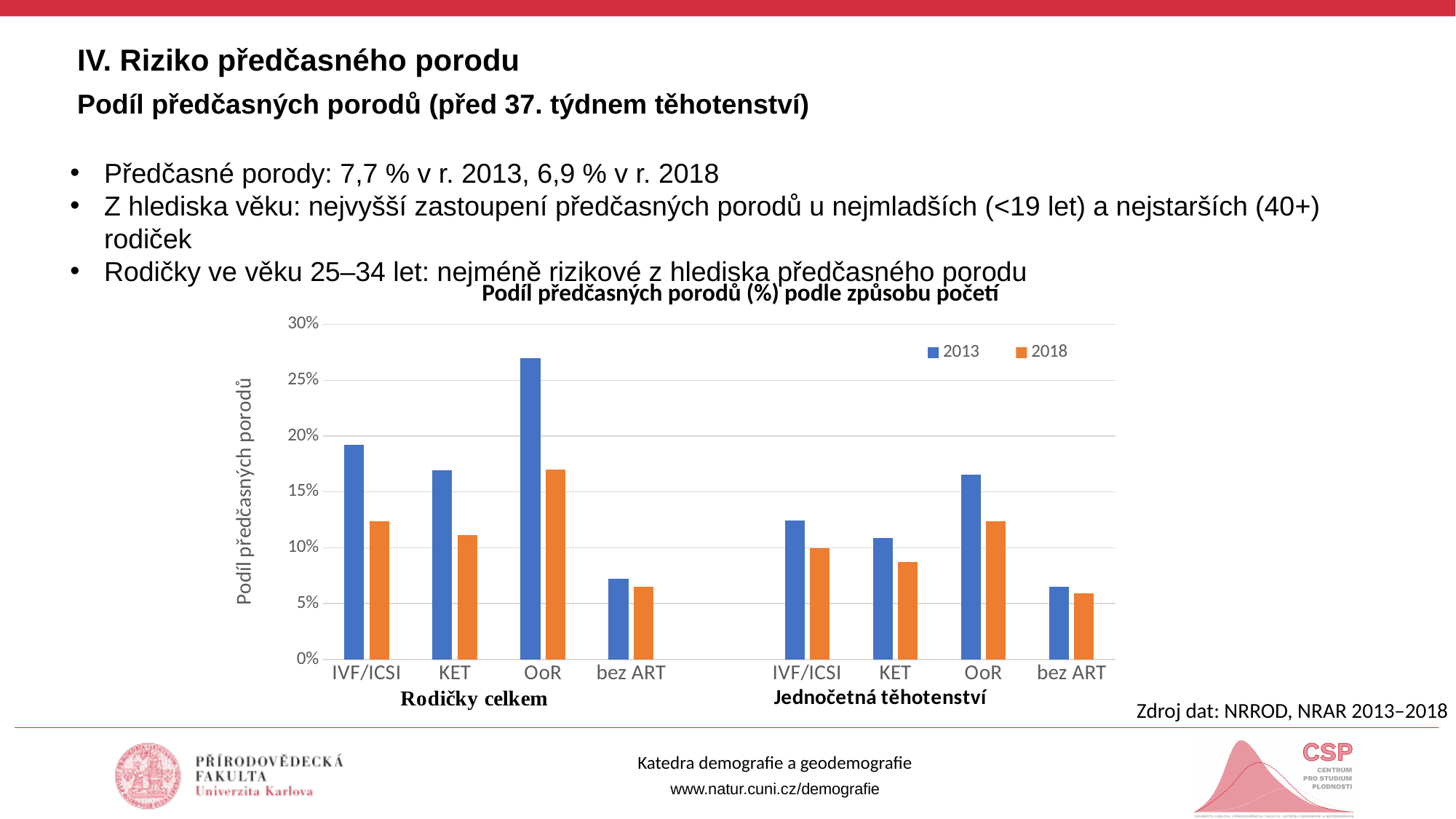

IV. Riziko předčasného porodu
Podíl předčasných porodů (před 37. týdnem těhotenství)
Předčasné porody: 7,7 % v r. 2013, 6,9 % v r. 2018
Z hlediska věku: nejvyšší zastoupení předčasných porodů u nejmladších (<19 let) a nejstarších (40+) rodiček
Rodičky ve věku 25–34 let: nejméně rizikové z hlediska předčasného porodu
Podíl předčasných porodů (%) podle způsobu početí

### Chart

| Category | 2013 | 2018 |
|---|---|---|
| IVF/ICSI | 0.19211136890951275 | 0.12350804359107422 |
| KET | 0.16960651289009498 | 0.11141304347826086 |
| OoR | 0.26973684210526316 | 0.16981132075471697 |
| bez ART | 0.07197214623228053 | 0.06484257173180405 |
|  | None | None |
| IVF/ICSI | 0.12446581196581197 | 0.09934497816593886 |
| KET | 0.10852713178294573 | 0.08710601719197708 |
| OoR | 0.16521739130434782 | 0.12365591397849462 |
| bez ART | 0.06514815561378755 | 0.0589271417133707 |
Zdroj dat: NRROD, NRAR 2013–2018